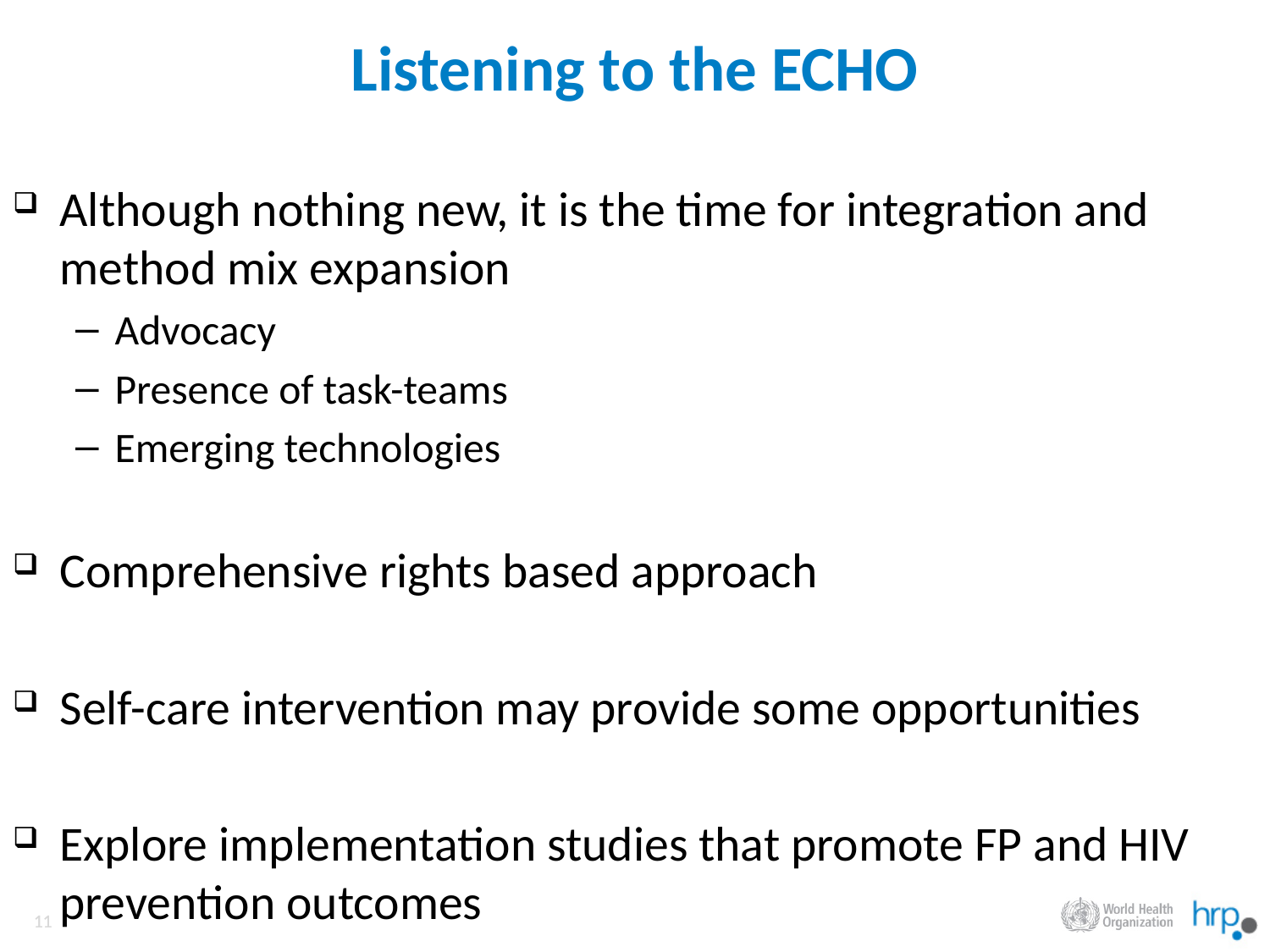

# Listening to the ECHO

Although nothing new, it is the time for integration and method mix expansion
Advocacy
Presence of task-teams
Emerging technologies

Comprehensive rights based approach

Self-care intervention may provide some opportunities

Explore implementation studies that promote FP and HIV prevention outcomes